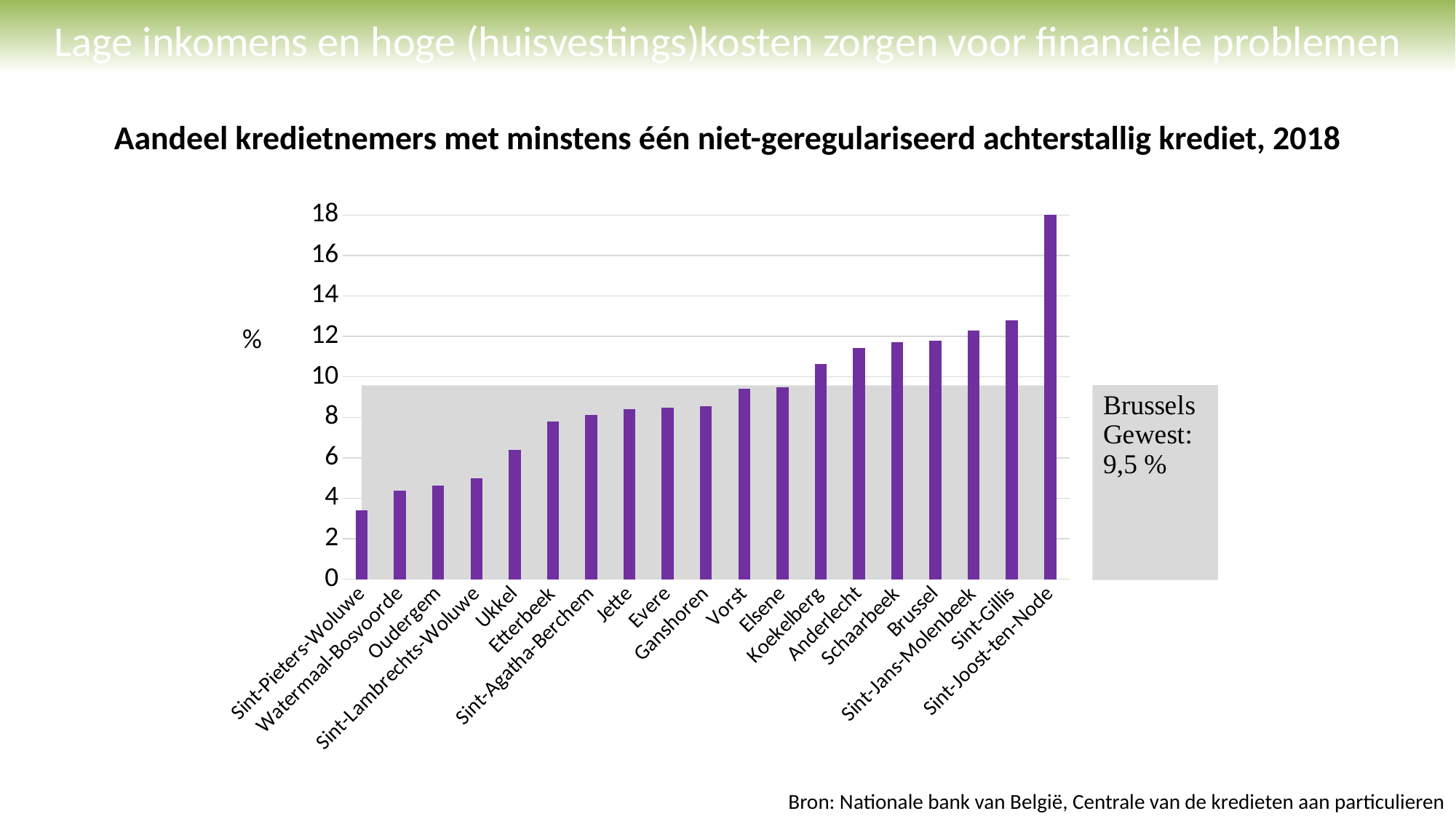

Lage inkomens en hoge (huisvestings)kosten zorgen voor financiële problemen
Aandeel kredietnemers met minstens één niet-geregulariseerd achterstallig krediet, 2018

### Chart

| Category | Brussels Gewest  | gemeenten |
|---|---|---|
| Sint-Pieters-Woluwe | 9.577455077548926 | 3.4219940892829372 |
| Watermaal-Bosvoorde | 9.577455077548926 | 4.369934848244081 |
| Oudergem | 9.577455077548926 | 4.64 |
| Sint-Lambrechts-Woluwe | 9.577455077548926 | 4.974013474494707 |
| Ukkel | 9.577455077548926 | 6.38155115429537 |
| Etterbeek | 9.577455077548926 | 7.7958053027305105 |
| Sint-Agatha-Berchem | 9.577455077548926 | 8.104789193614408 |
| Jette | 9.577455077548926 | 8.389860764012852 |
| Evere | 9.577455077548926 | 8.471760797342192 |
| Ganshoren | 9.577455077548926 | 8.546662346079065 |
| Vorst | 9.577455077548926 | 9.413826679649464 |
| Elsene | 9.577455077548926 | 9.487914789020893 |
| Koekelberg | 9.577455077548926 | 10.629111842105262 |
| Anderlecht | 9.577455077548926 | 11.438708806571665 |
| Schaarbeek | 9.577455077548926 | 11.7236389943932 |
| Brussel | 9.577455077548926 | 11.780205380923217 |
| Sint-Jans-Molenbeek | 9.577455077548926 | 12.272539288668321 |
| Sint-Gillis | 9.577455077548926 | 12.809585881881077 |
| Sint-Joost-ten-Node | 9.577455077548926 | 18.06519053501853 |
Bron: Nationale bank van België, Centrale van de kredieten aan particulieren